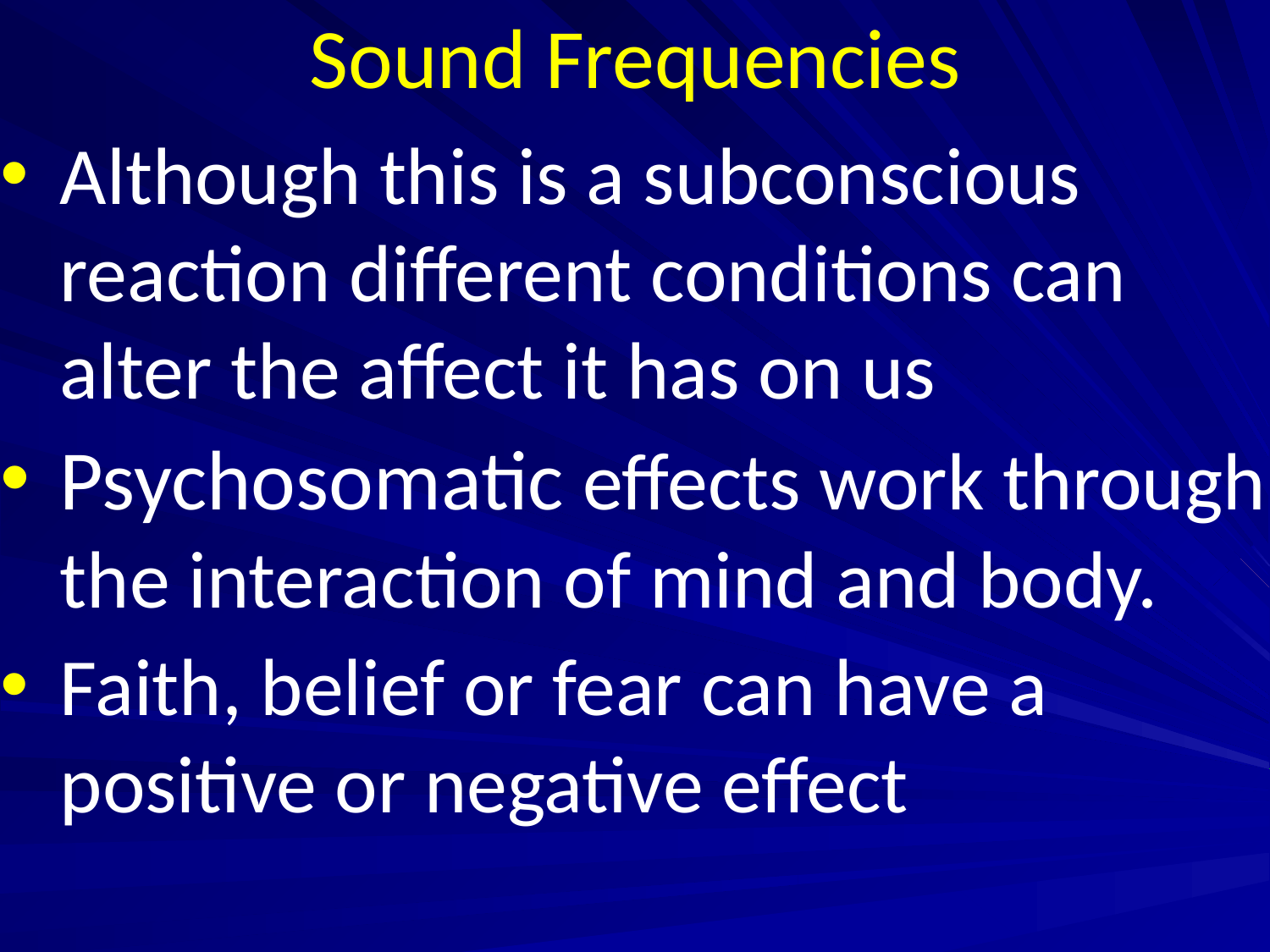

# Sound Frequencies
Although this is a subconscious reaction different conditions can alter the affect it has on us
Psychosomatic effects work through the interaction of mind and body.
Faith, belief or fear can have a positive or negative effect